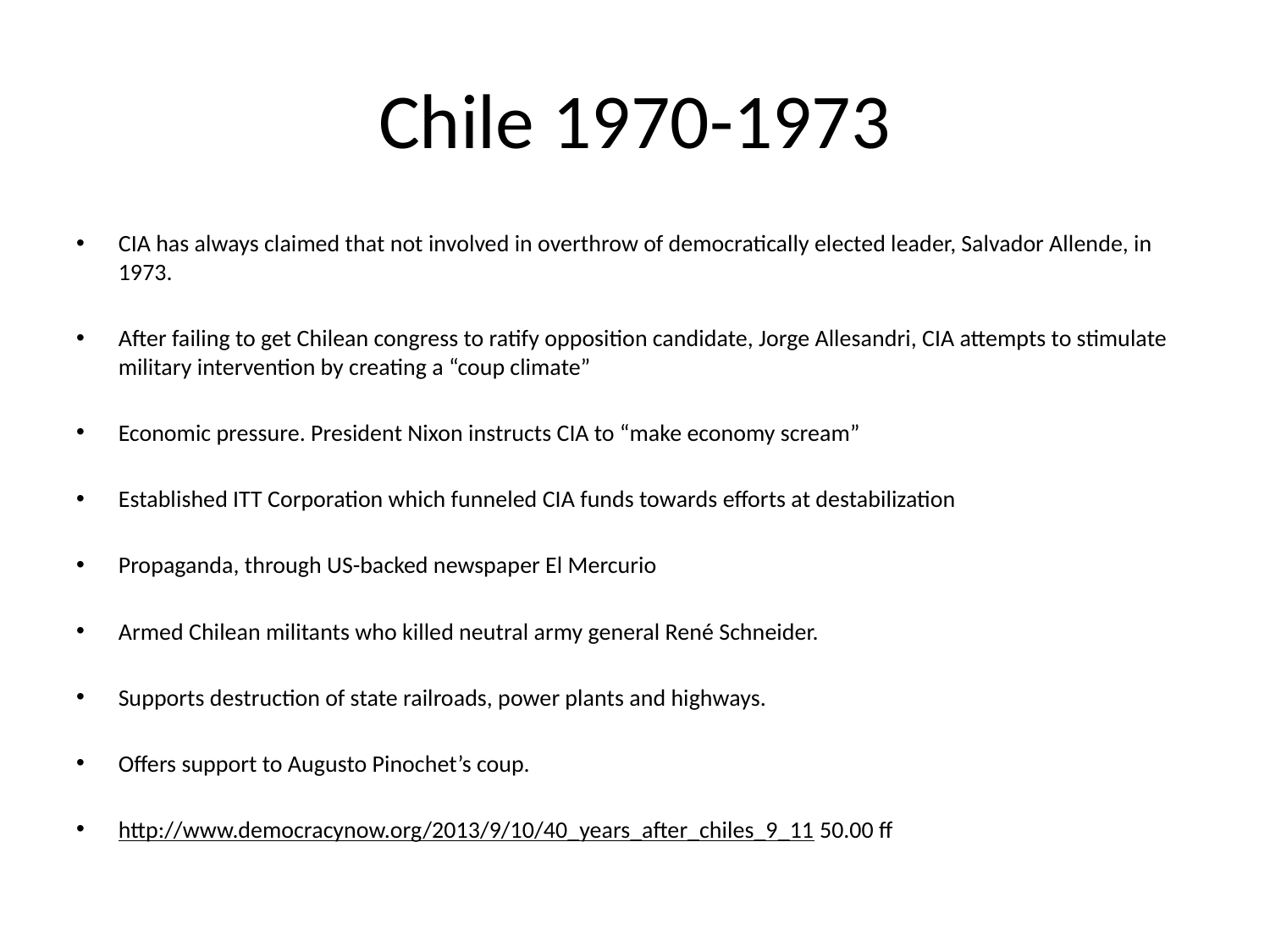

# Chile 1970-1973
CIA has always claimed that not involved in overthrow of democratically elected leader, Salvador Allende, in 1973.

After failing to get Chilean congress to ratify opposition candidate, Jorge Allesandri, CIA attempts to stimulate military intervention by creating a “coup climate”

Economic pressure. President Nixon instructs CIA to “make economy scream”

Established ITT Corporation which funneled CIA funds towards efforts at destabilization

Propaganda, through US-backed newspaper El Mercurio

Armed Chilean militants who killed neutral army general René Schneider.

Supports destruction of state railroads, power plants and highways.

Offers support to Augusto Pinochet’s coup.

http://www.democracynow.org/2013/9/10/40_years_after_chiles_9_11 50.00 ff